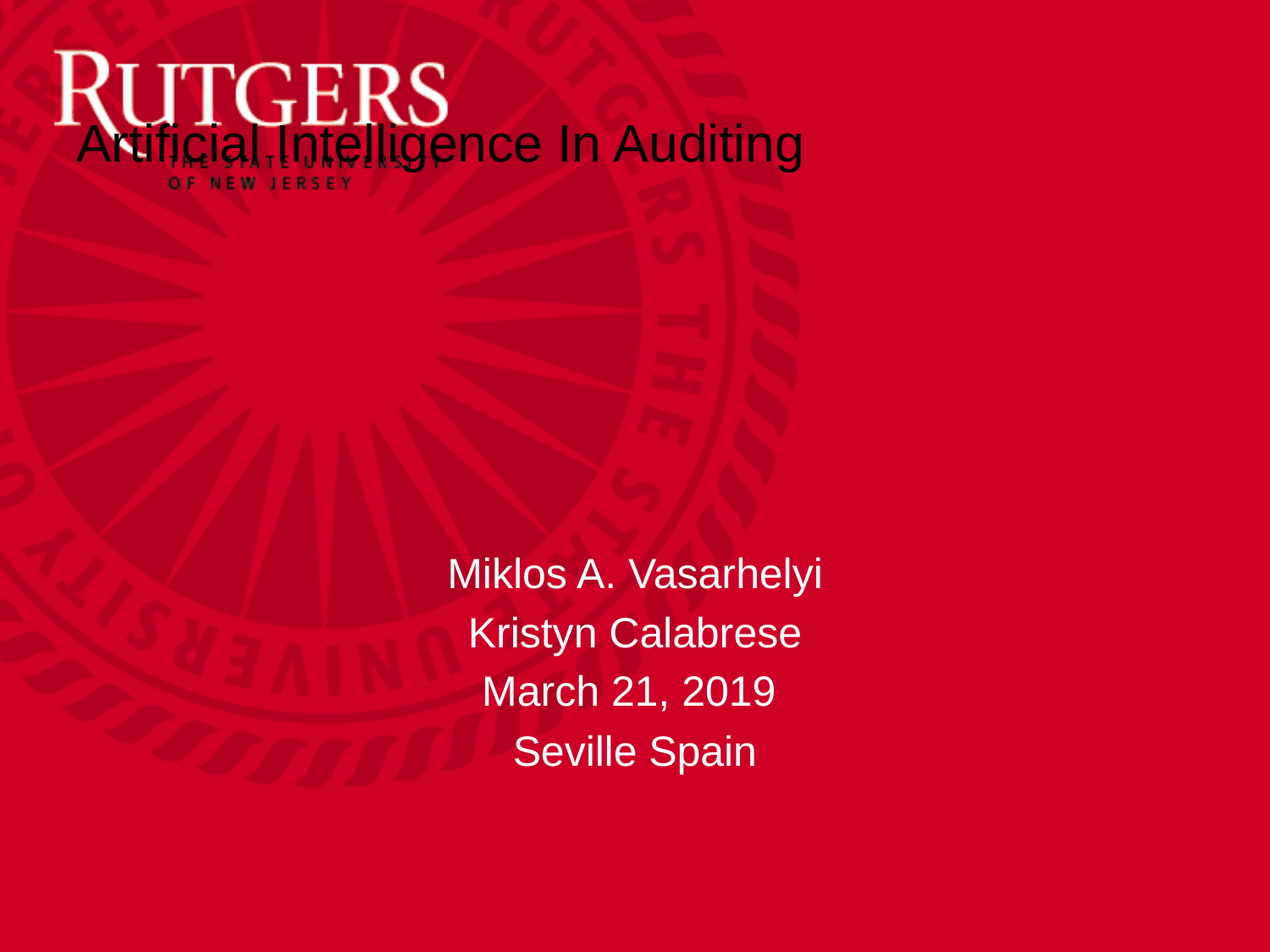

7
# Artificial Intelligence In Auditing
Miklos A. Vasarhelyi
Kristyn Calabrese
March 21, 2019
Seville Spain